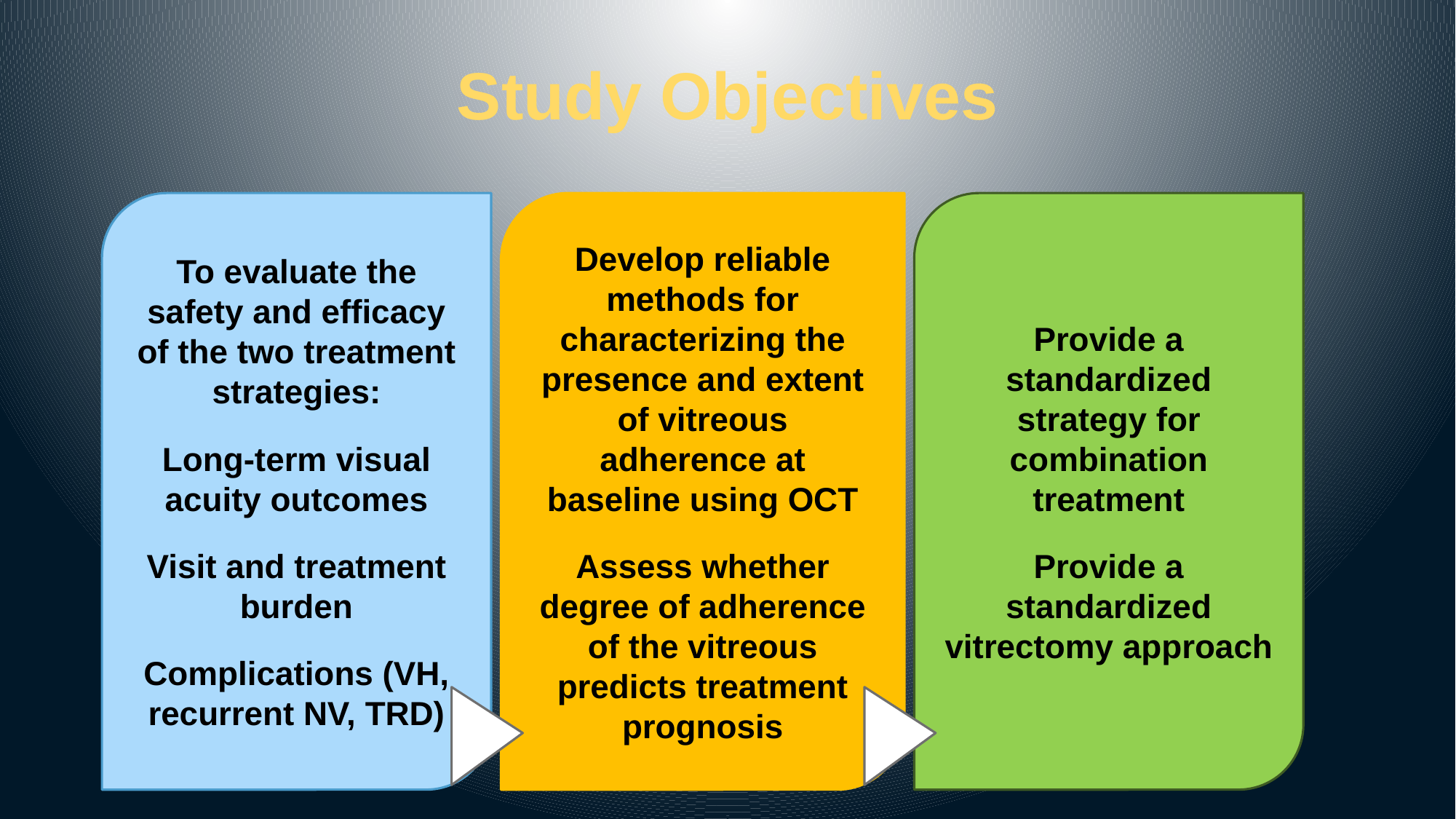

# Study Objectives
To evaluate the safety and efficacy of the two treatment strategies:
Long-term visual acuity outcomes
Visit and treatment burden
Complications (VH, recurrent NV, TRD)
Develop reliable methods for characterizing the presence and extent of vitreous adherence at baseline using OCT
Assess whether degree of adherence of the vitreous predicts treatment prognosis
Provide a standardized strategy for combination treatment
Provide a standardized vitrectomy approach